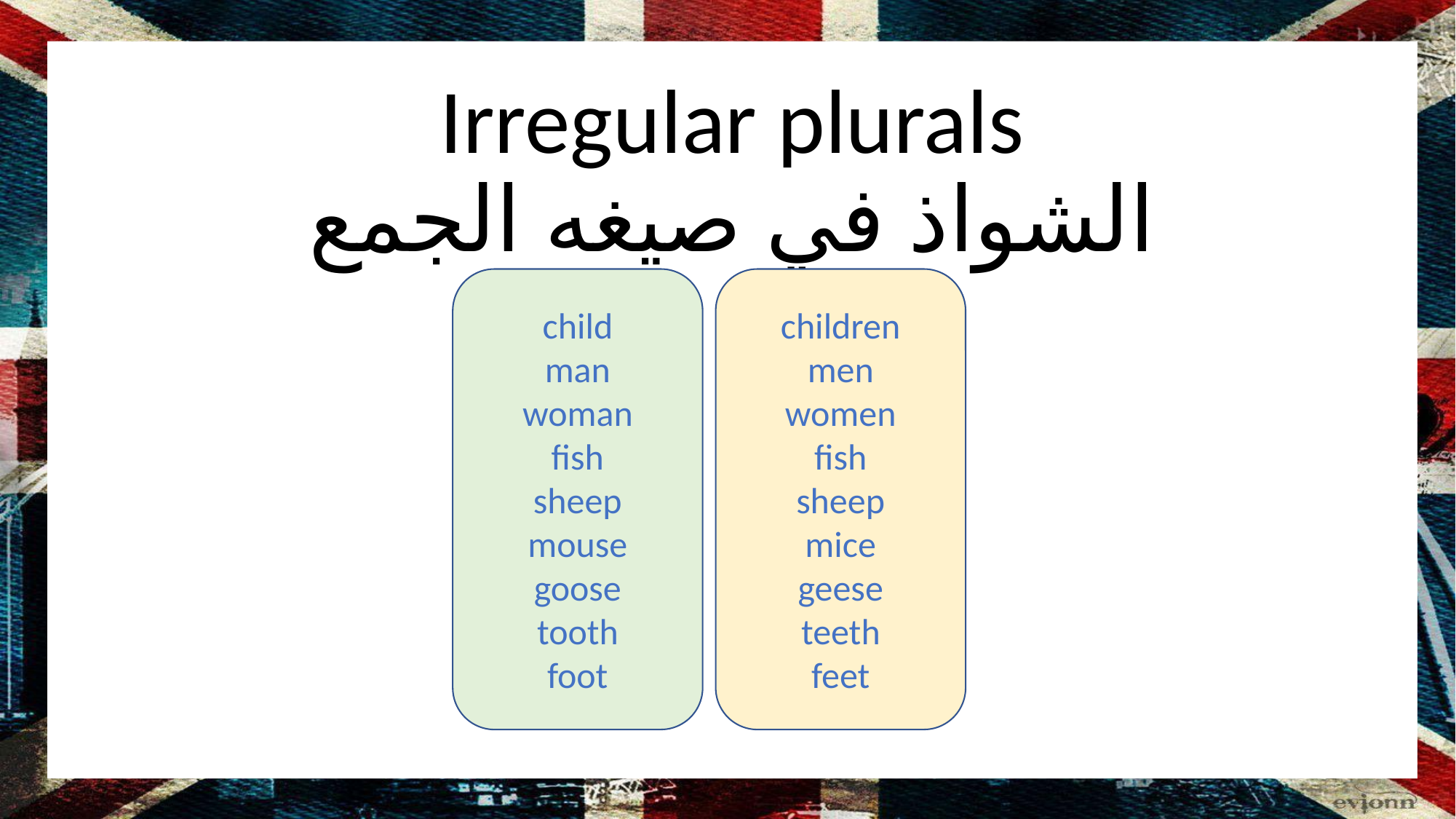

# Irregular plurals الشواذ في صيغه الجمع
child
man
woman
fish
sheep
mouse
goose
tooth
foot
children
men
women
fish
sheep
mice
geese
teeth
feet